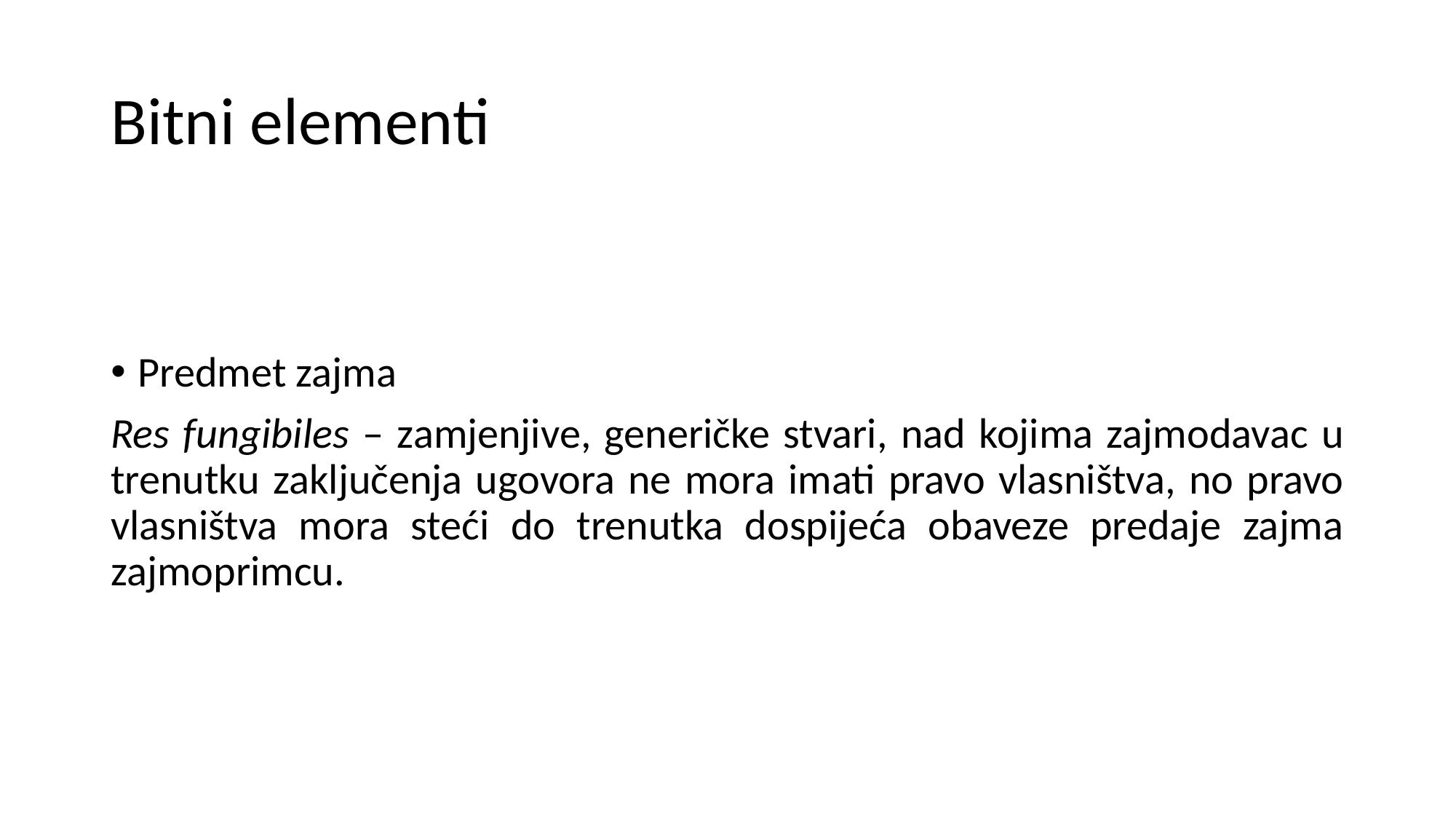

# Bitni elementi

Predmet zajma
Res fungibiles – zamjenjive, generičke stvari, nad kojima zajmodavac u trenutku zaključenja ugovora ne mora imati pravo vlasništva, no pravo vlasništva mora steći do trenutka dospijeća obaveze predaje zajma zajmoprimcu.